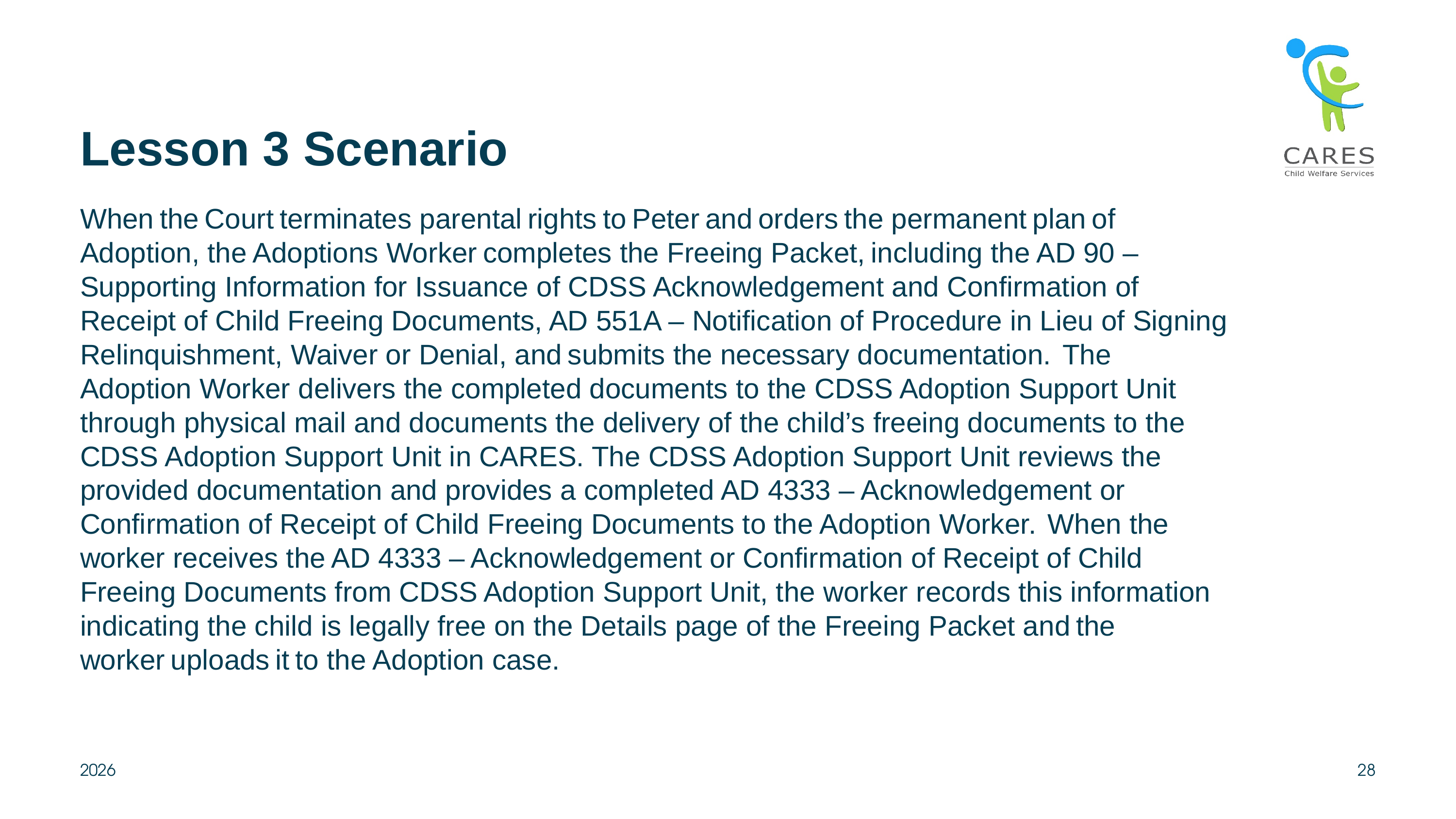

# Lesson 3 Scenario
When the Court terminates parental rights to Peter and orders the permanent plan of Adoption, the Adoptions Worker completes the Freeing Packet, including the AD 90 – Supporting Information for Issuance of CDSS Acknowledgement and Confirmation of Receipt of Child Freeing Documents, AD 551A – Notification of Procedure in Lieu of Signing Relinquishment, Waiver or Denial, and submits the necessary documentation.  The Adoption Worker delivers the completed documents to the CDSS Adoption Support Unit through physical mail and documents the delivery of the child’s freeing documents to the CDSS Adoption Support Unit in CARES. The CDSS Adoption Support Unit reviews the provided documentation and provides a completed AD 4333 – Acknowledgement or Confirmation of Receipt of Child Freeing Documents to the Adoption Worker.  When the worker receives the AD 4333 – Acknowledgement or Confirmation of Receipt of Child Freeing Documents from CDSS Adoption Support Unit, the worker records this information indicating the child is legally free on the Details page of the Freeing Packet and the worker uploads it to the Adoption case.
28
2026